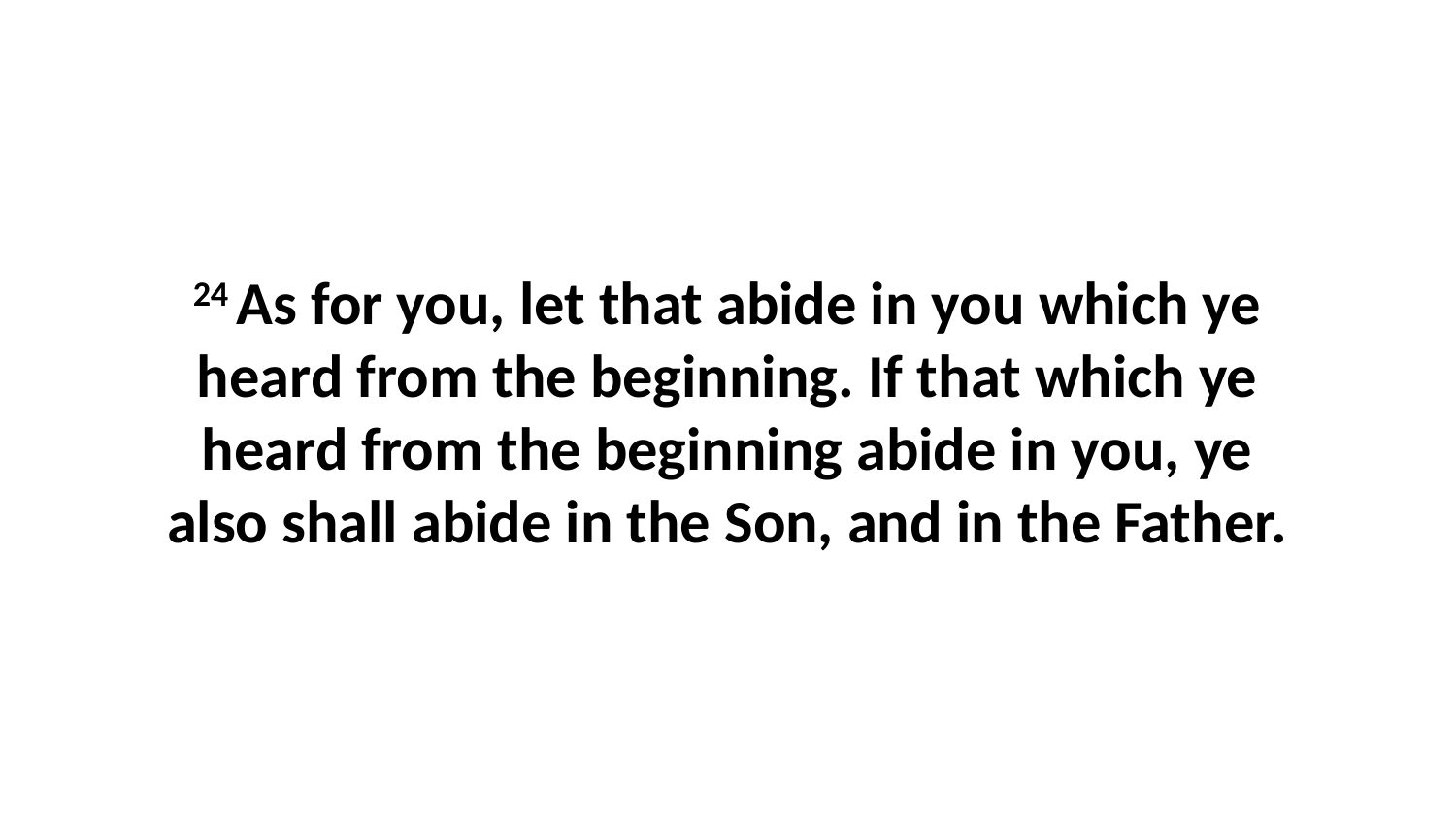

24 As for you, let that abide in you which ye heard from the beginning. If that which ye heard from the beginning abide in you, ye also shall abide in the Son, and in the Father.